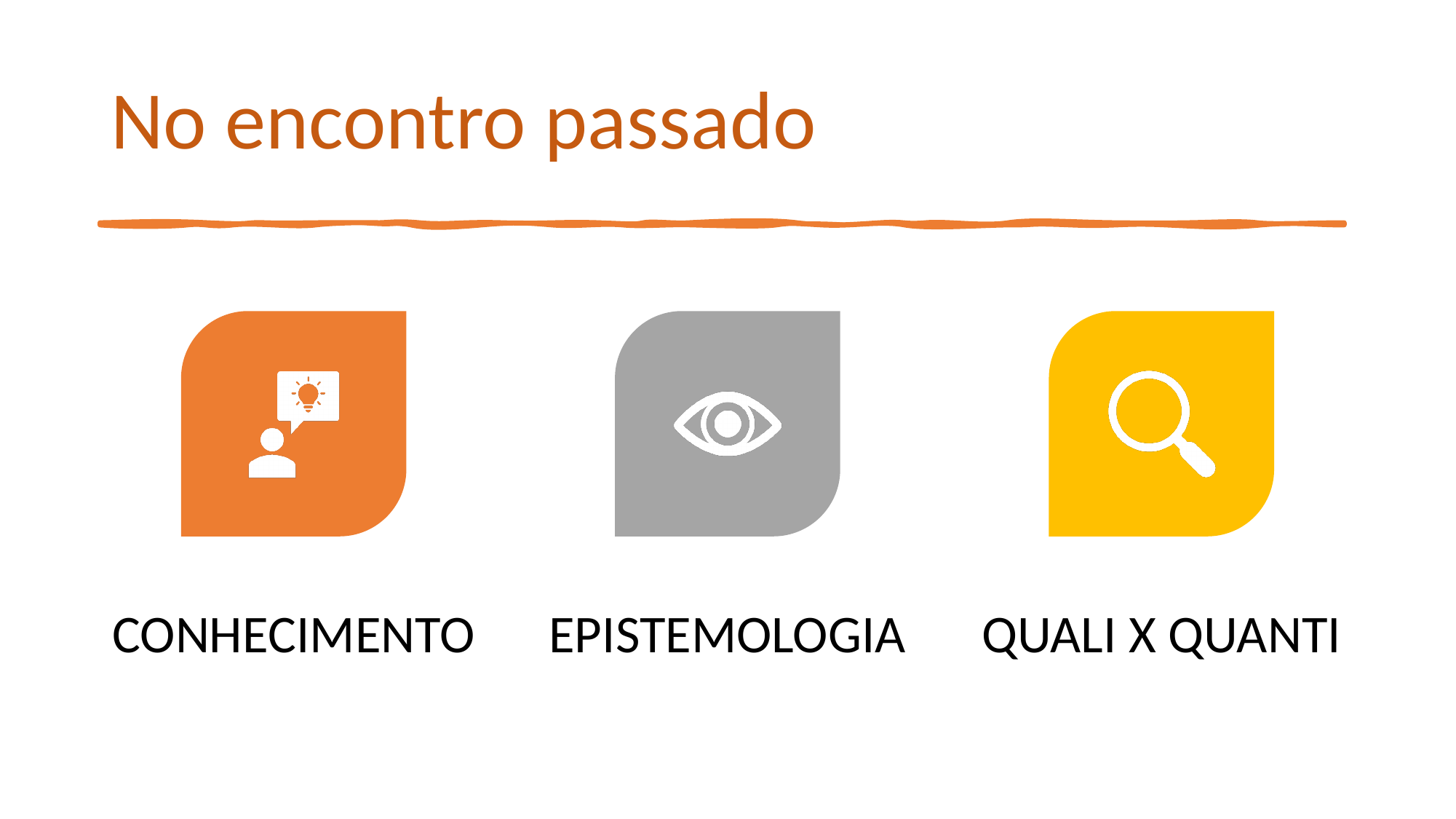

# No encontro passado

Conhecimento
Epistemologia
Quali x Quanti